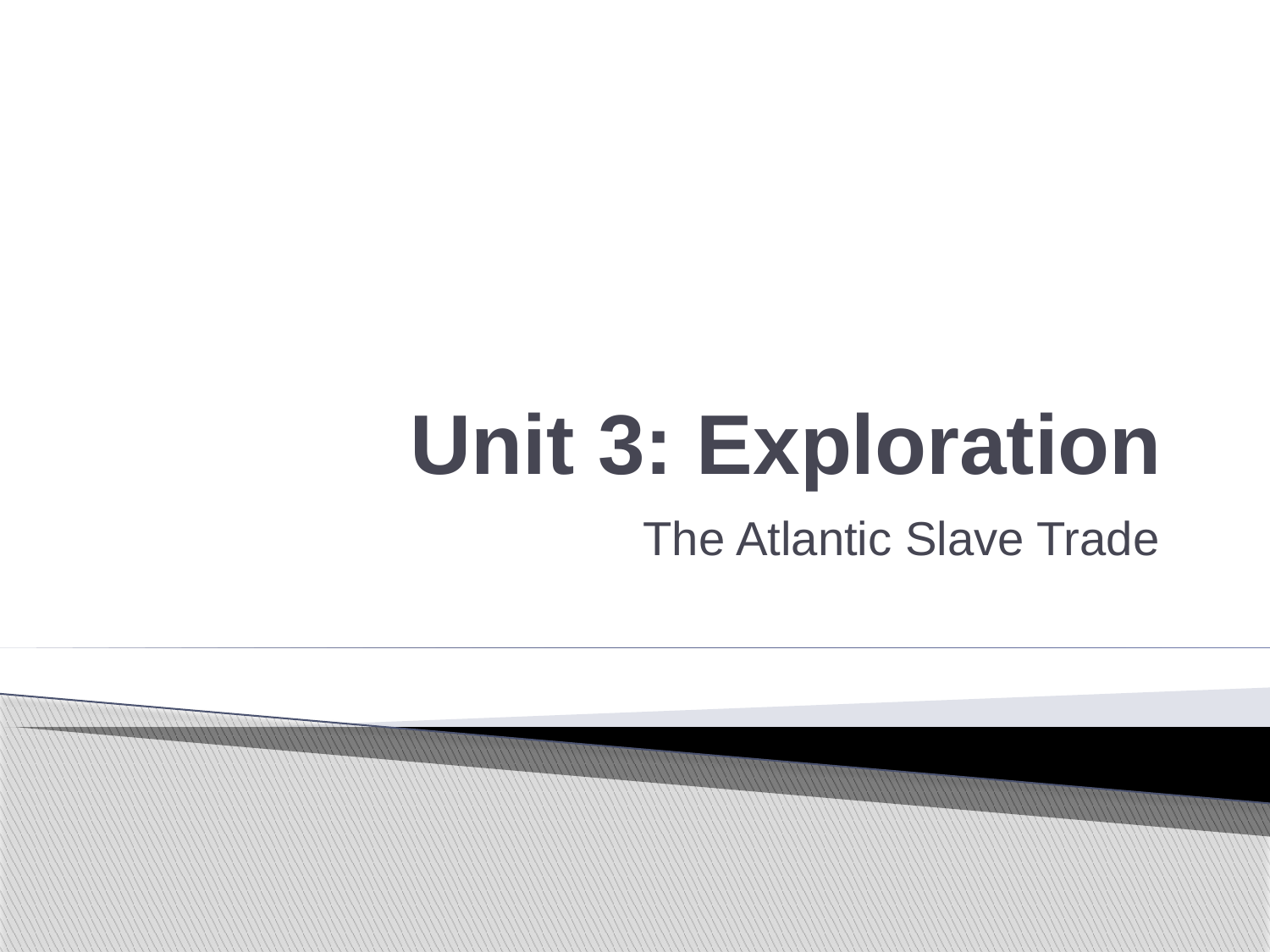

# Unit 3: Exploration
The Atlantic Slave Trade